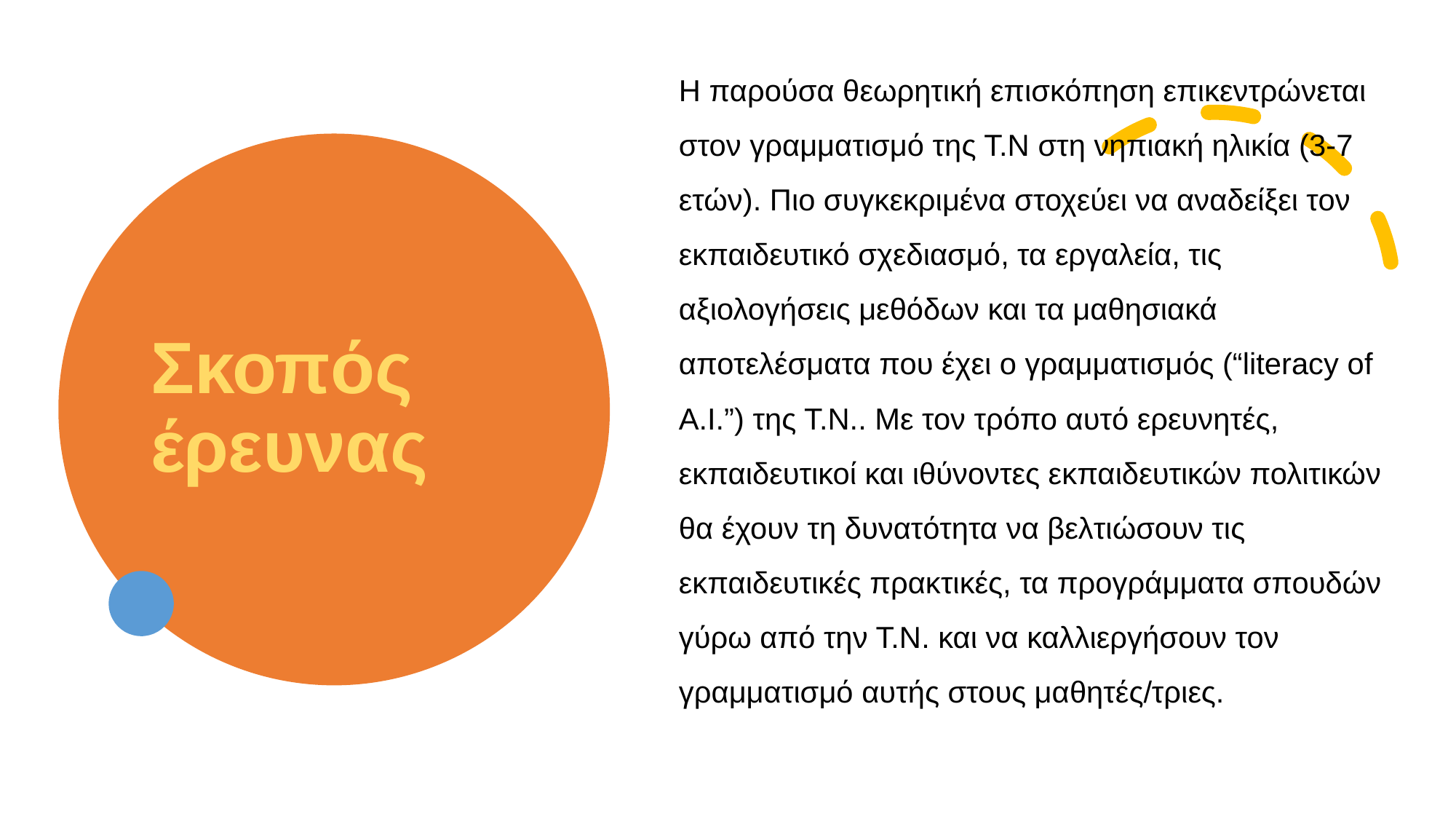

Η παρούσα θεωρητική επισκόπηση επικεντρώνεται στον γραμματισμό της Τ.Ν στη νηπιακή ηλικία (3-7 ετών). Πιο συγκεκριμένα στοχεύει να αναδείξει τον εκπαιδευτικό σχεδιασμό, τα εργαλεία, τις αξιολογήσεις μεθόδων και τα μαθησιακά αποτελέσματα που έχει ο γραμματισμός (“literacy of A.I.”) της Τ.Ν.. Με τον τρόπο αυτό ερευνητές, εκπαιδευτικοί και ιθύνοντες εκπαιδευτικών πολιτικών θα έχουν τη δυνατότητα να βελτιώσουν τις εκπαιδευτικές πρακτικές, τα προγράμματα σπουδών γύρω από την Τ.Ν. και να καλλιεργήσουν τον γραμματισμό αυτής στους μαθητές/τριες.

# Σκοπός έρευνας